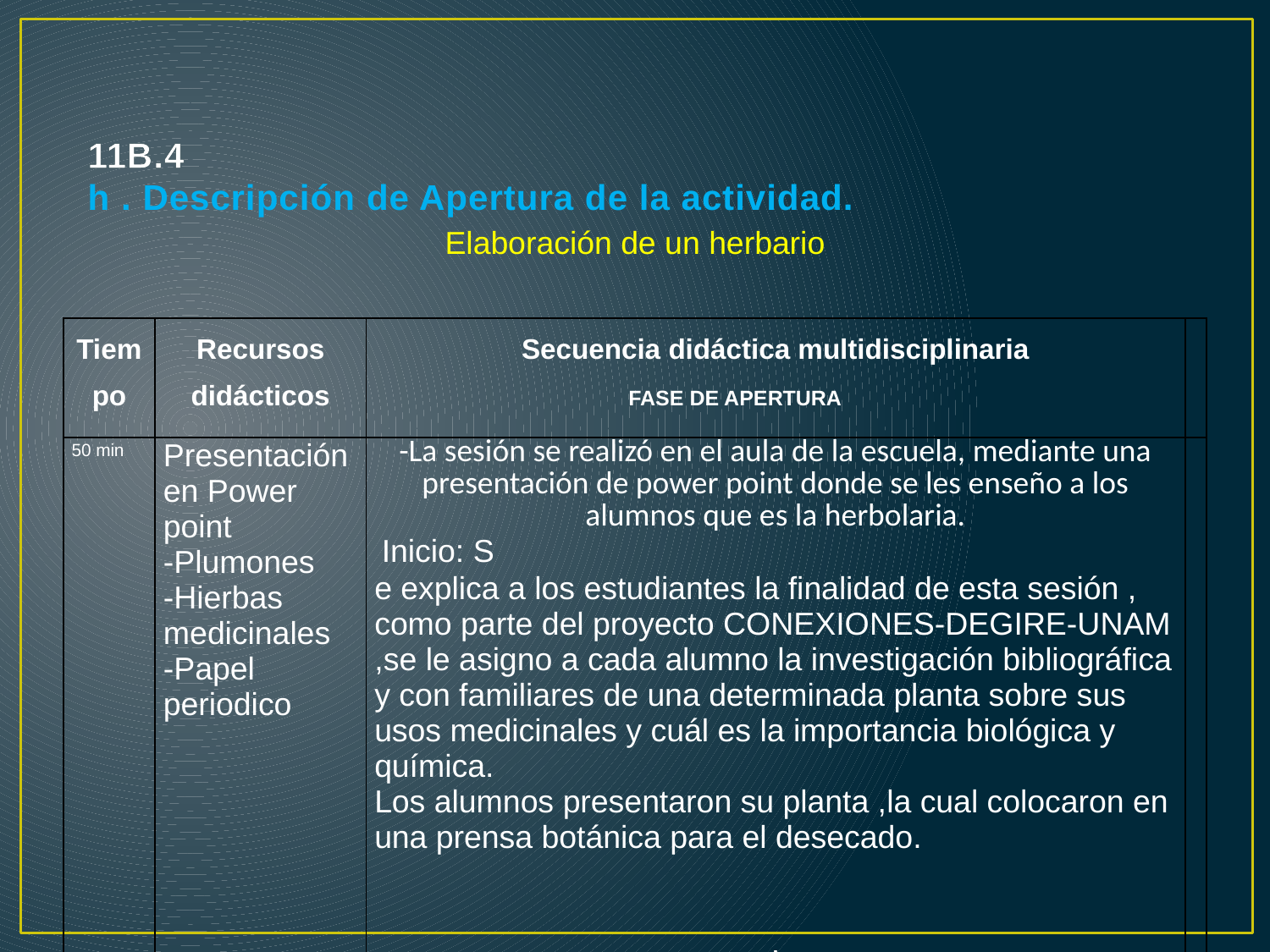

# 11B.4 h . Descripción de Apertura de la actividad.
Elaboración de un herbario
| Tiempo | Recursos didácticos | Secuencia didáctica multidisciplinaria FASE DE APERTURA |  |
| --- | --- | --- | --- |
| 50 min | Presentación en Power point -Plumones -Hierbas medicinales -Papel periodico | -La sesión se realizó en el aula de la escuela, mediante una presentación de power point donde se les enseño a los alumnos que es la herbolaria. Inicio: S e explica a los estudiantes la finalidad de esta sesión , como parte del proyecto CONEXIONES-DEGIRE-UNAM ,se le asigno a cada alumno la investigación bibliográfica y con familiares de una determinada planta sobre sus usos medicinales y cuál es la importancia biológica y química. Los alumnos presentaron su planta ,la cual colocaron en una prensa botánica para el desecado. . . |  |